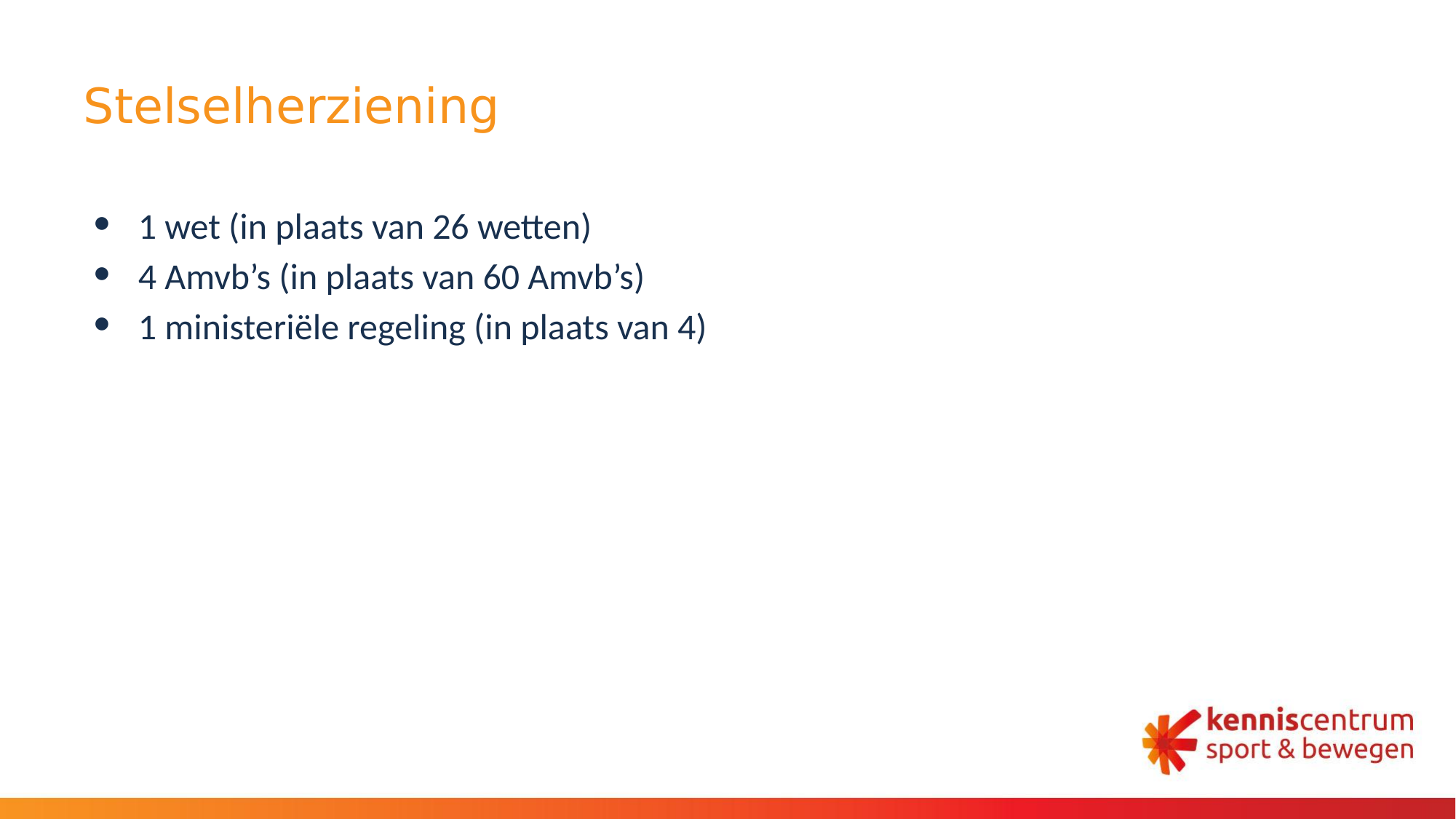

# Stelselherziening
1 wet (in plaats van 26 wetten)
4 Amvb’s (in plaats van 60 Amvb’s)
1 ministeriële regeling (in plaats van 4)